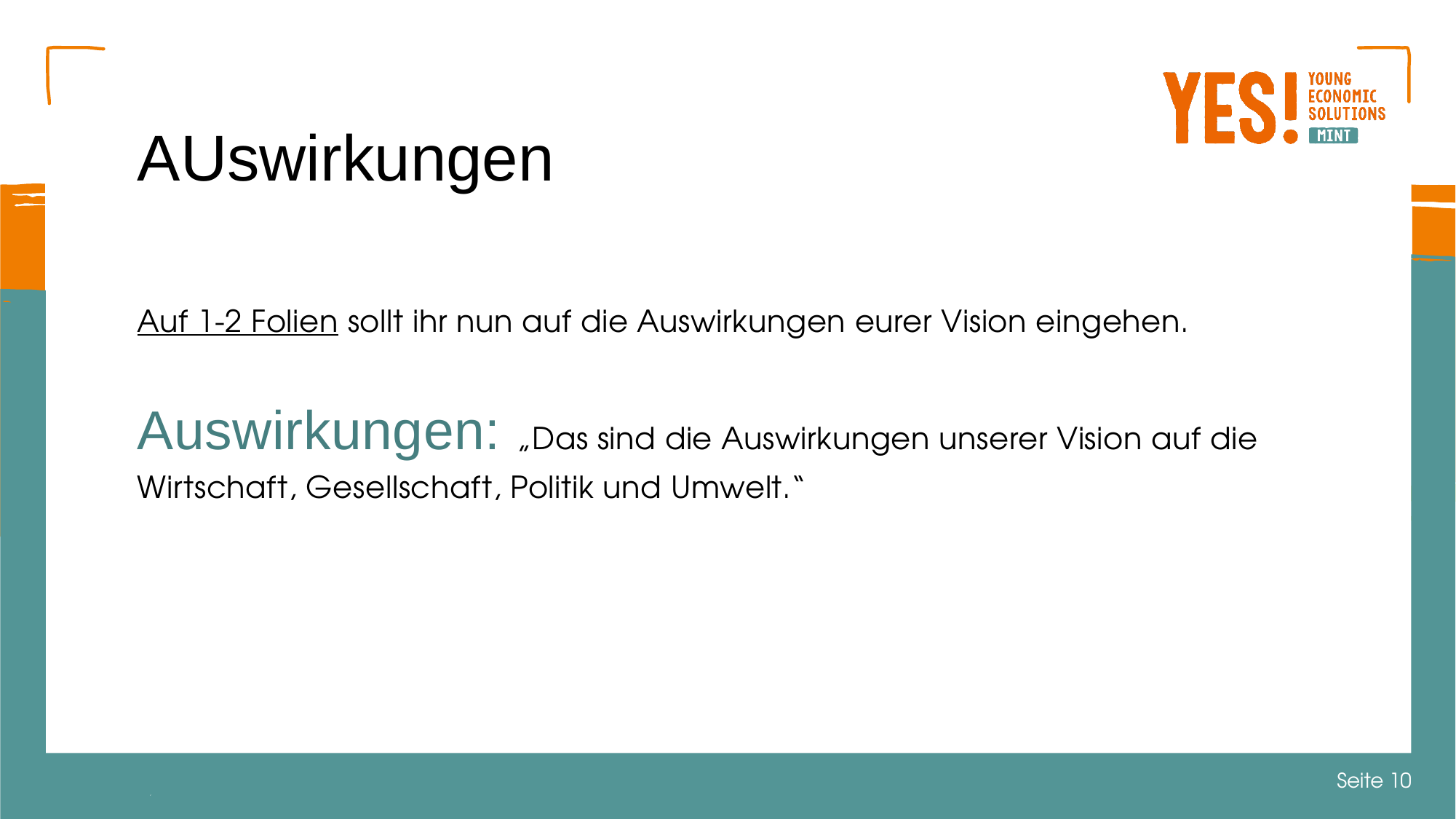

# AUswirkungen
Auf 1-2 Folien sollt ihr nun auf die Auswirkungen eurer Vision eingehen.

Auswirkungen: „Das sind die Auswirkungen unserer Vision auf die Wirtschaft, Gesellschaft, Politik und Umwelt.“
Seite 10